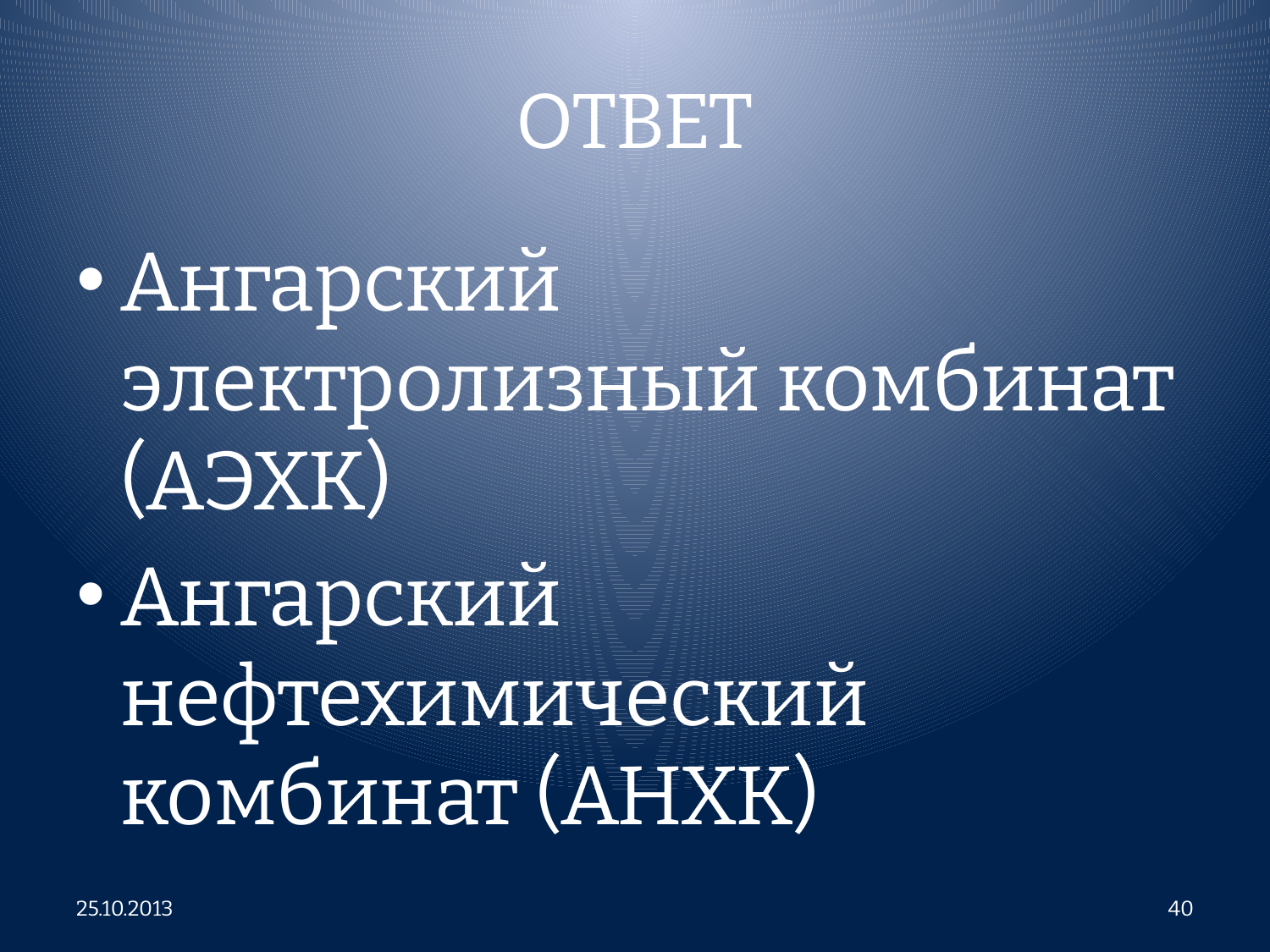

# ОТВЕТ
Ангарский электролизный комбинат (АЭХК)
Ангарский нефтехимический комбинат (АНХК)
25.10.2013
40